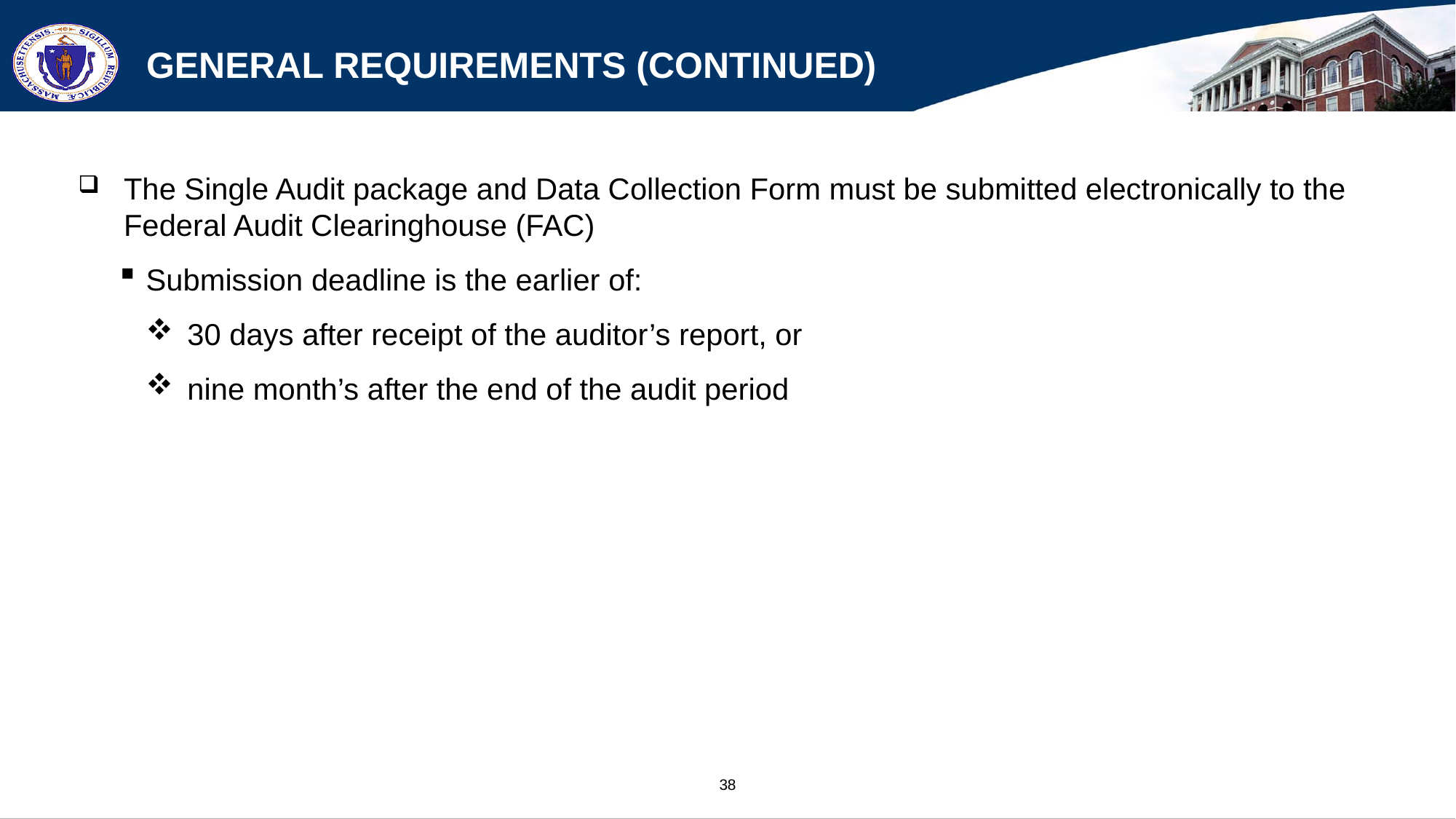

# General Requirements (continued)
The Single Audit package and Data Collection Form must be submitted electronically to the Federal Audit Clearinghouse (FAC)
Submission deadline is the earlier of:
30 days after receipt of the auditor’s report, or
nine month’s after the end of the audit period